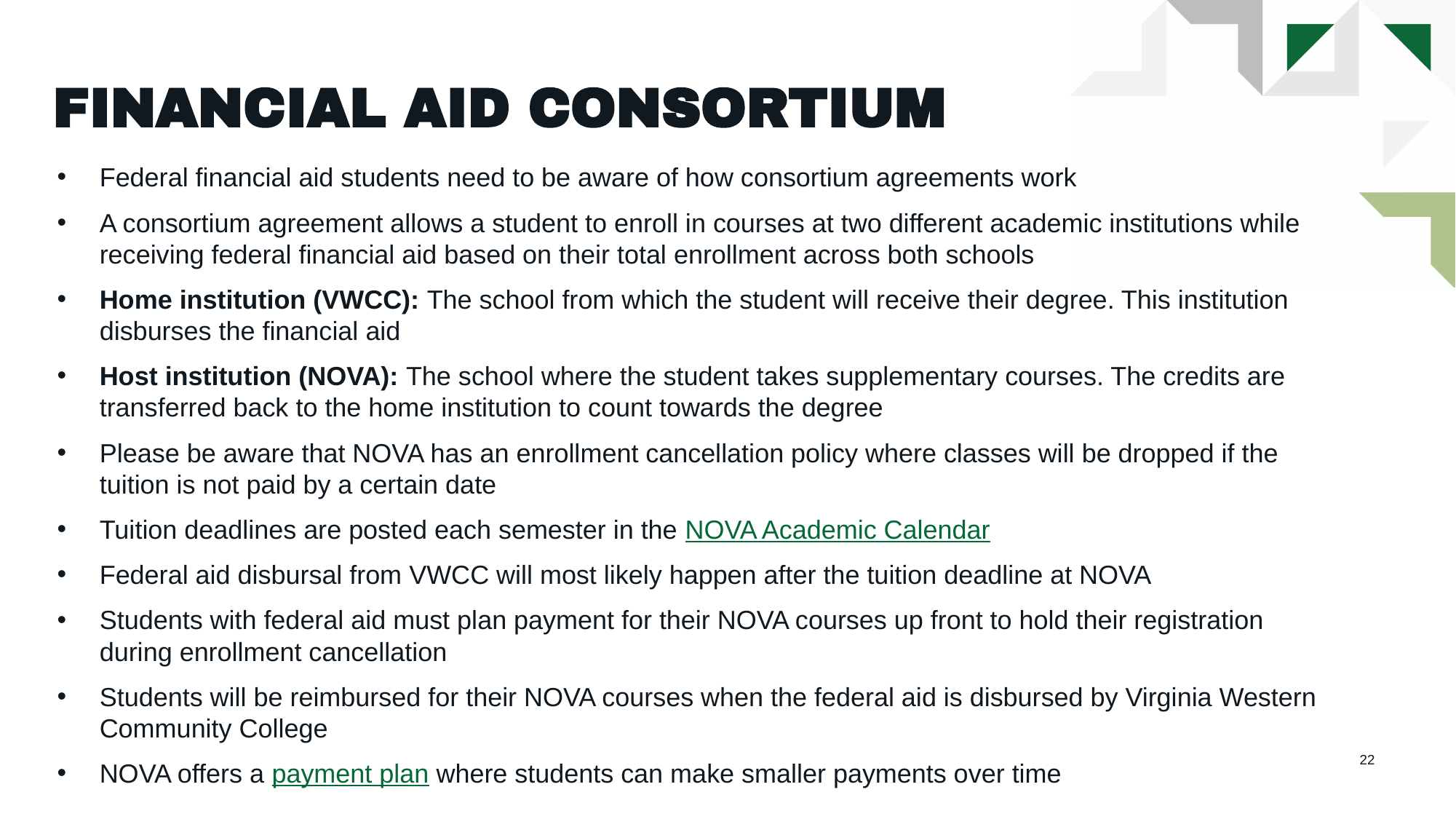

# Financial aid consortium
Federal financial aid students need to be aware of how consortium agreements work
A consortium agreement allows a student to enroll in courses at two different academic institutions while receiving federal financial aid based on their total enrollment across both schools
Home institution (VWCC): The school from which the student will receive their degree. This institution disburses the financial aid
Host institution (NOVA): The school where the student takes supplementary courses. The credits are transferred back to the home institution to count towards the degree
Please be aware that NOVA has an enrollment cancellation policy where classes will be dropped if the tuition is not paid by a certain date
Tuition deadlines are posted each semester in the NOVA Academic Calendar
Federal aid disbursal from VWCC will most likely happen after the tuition deadline at NOVA
Students with federal aid must plan payment for their NOVA courses up front to hold their registration during enrollment cancellation
Students will be reimbursed for their NOVA courses when the federal aid is disbursed by Virginia Western Community College
NOVA offers a payment plan where students can make smaller payments over time

22